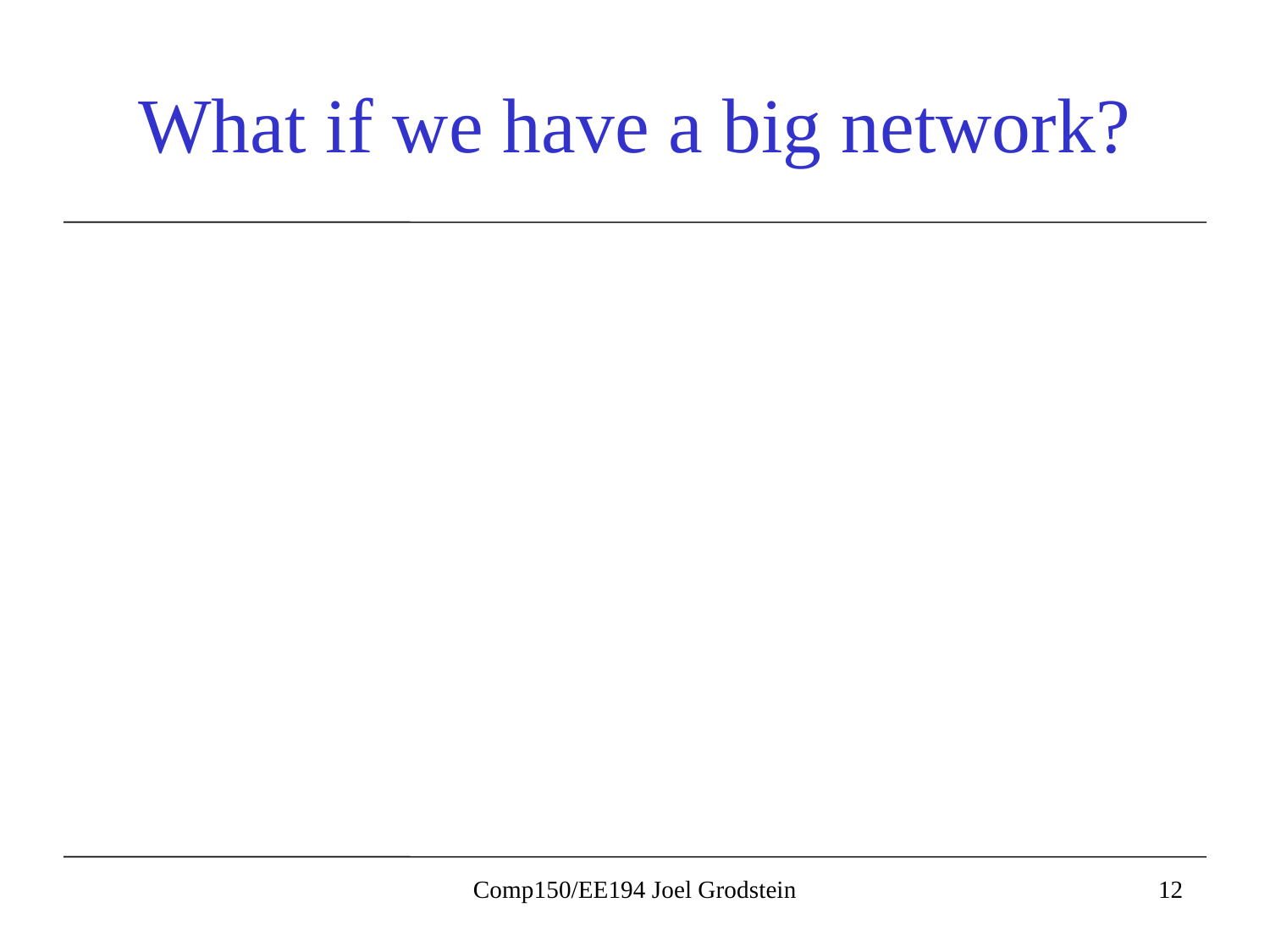

# What if we have a big network?

Comp150/EE194 Joel Grodstein